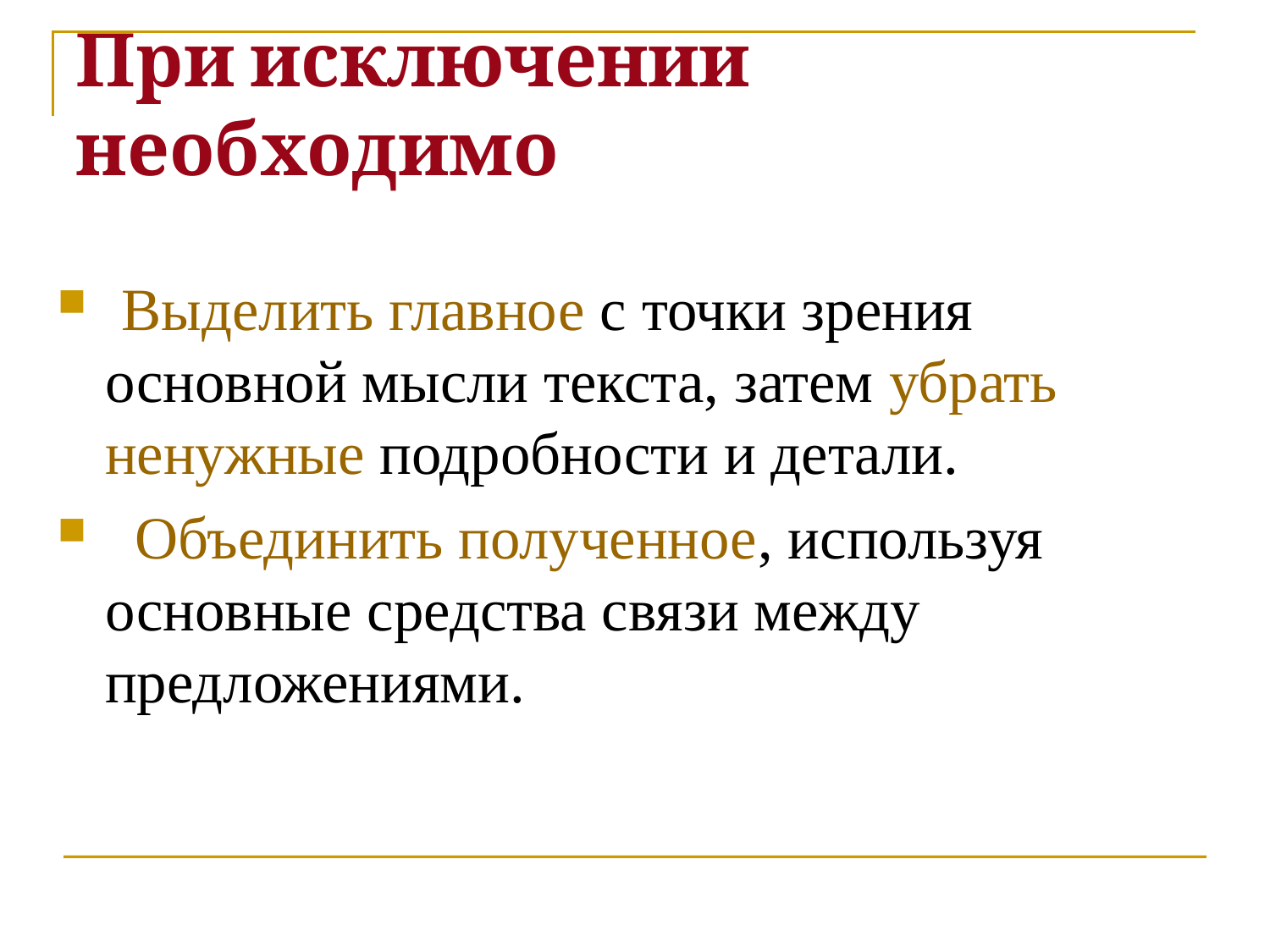

При исключении необходимо
 Выделить главное с точки зрения основной мысли текста, затем убрать ненужные подробности и детали.
  Объединить полученное, используя основные средства связи между предложениями.